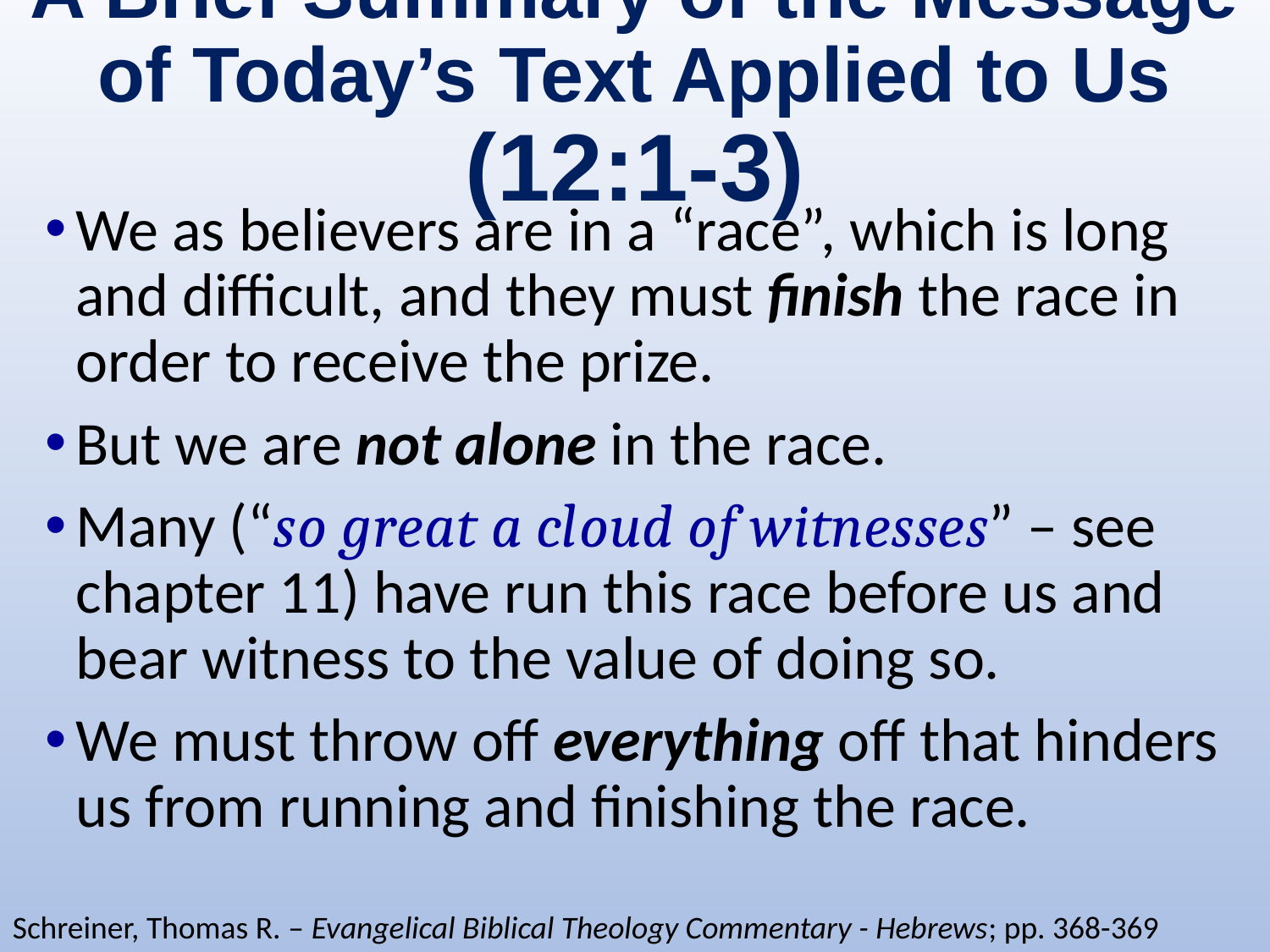

# A Brief Summary of the Message of Today’s Text Applied to Us (12:1-3)
We as believers are in a “race”, which is long and difficult, and they must finish the race in order to receive the prize.
But we are not alone in the race.
Many (“so great a cloud of witnesses” – see chapter 11) have run this race before us and bear witness to the value of doing so.
We must throw off everything off that hinders us from running and finishing the race.
Schreiner, Thomas R. – Evangelical Biblical Theology Commentary - Hebrews; pp. 368-369